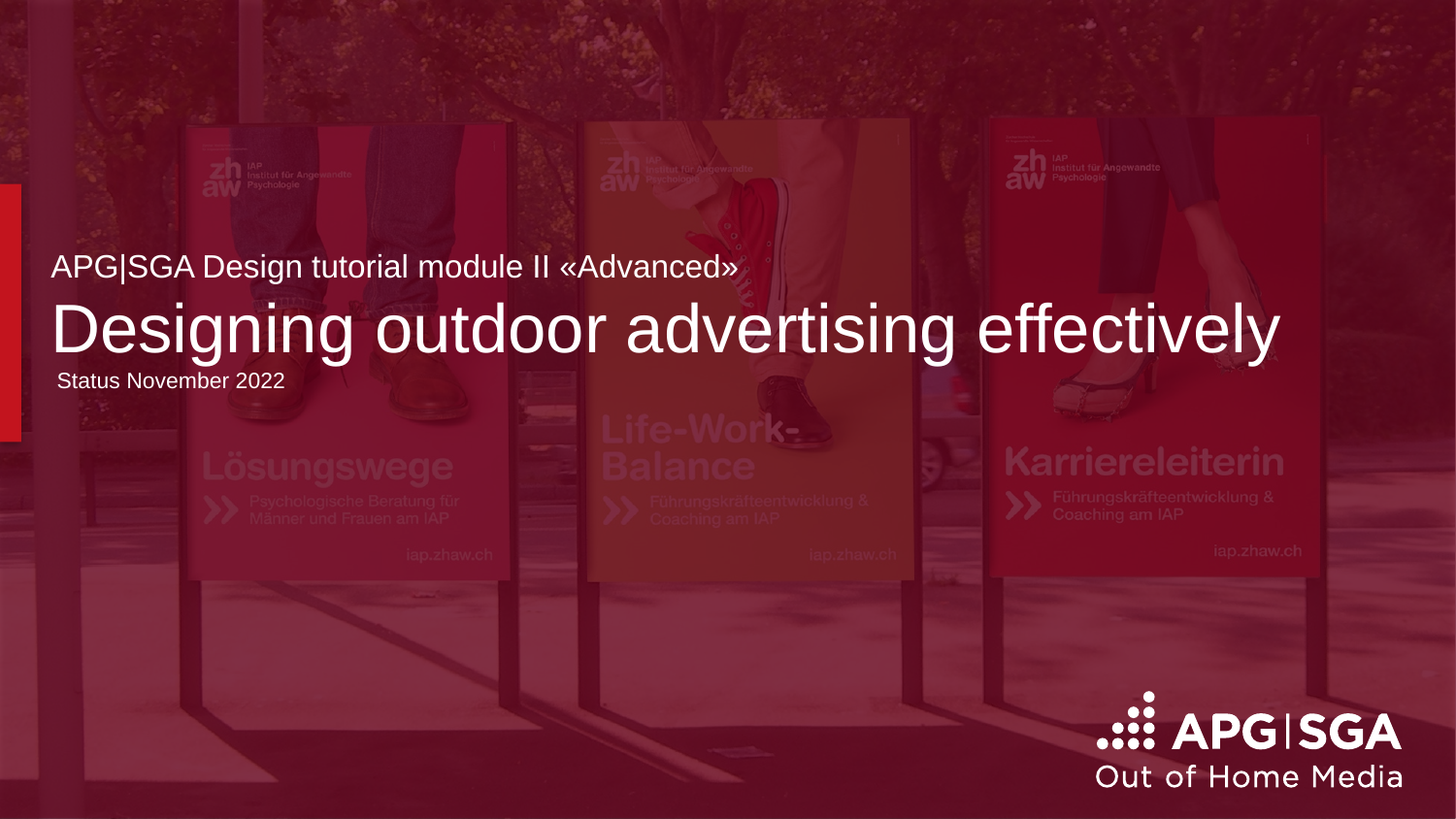

# APG|SGA Design tutorial module II «Advanced» Designing outdoor advertising effectively Status November 2022